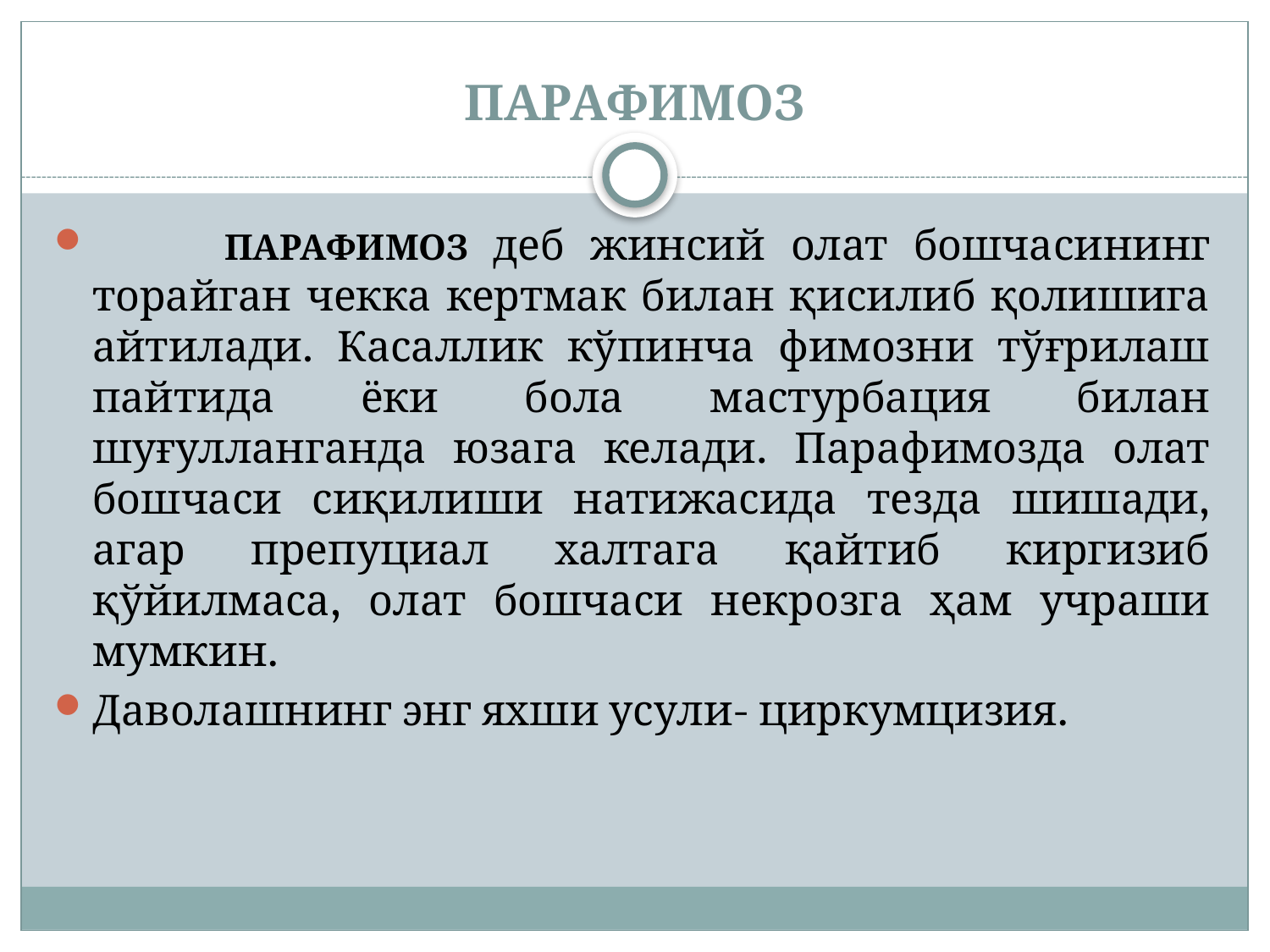

# Парафимоз
     Парафимоз деб жинсий олат бошчасининг торайган чекка кертмак билан қисилиб қолишига айтилади. Касаллик кўпинча фимозни тўғрилаш пайтида ёки бола мастурбация билан шуғулланганда юзага келади. Парафимозда олат бошчаси сиқилиши натижасида тезда шишади, агар препуциал халтага қайтиб киргизиб қўйилмаса, олат бошчаси некрозга ҳам учраши мумкин.
Даволашнинг энг яхши усули- циркумцизия.